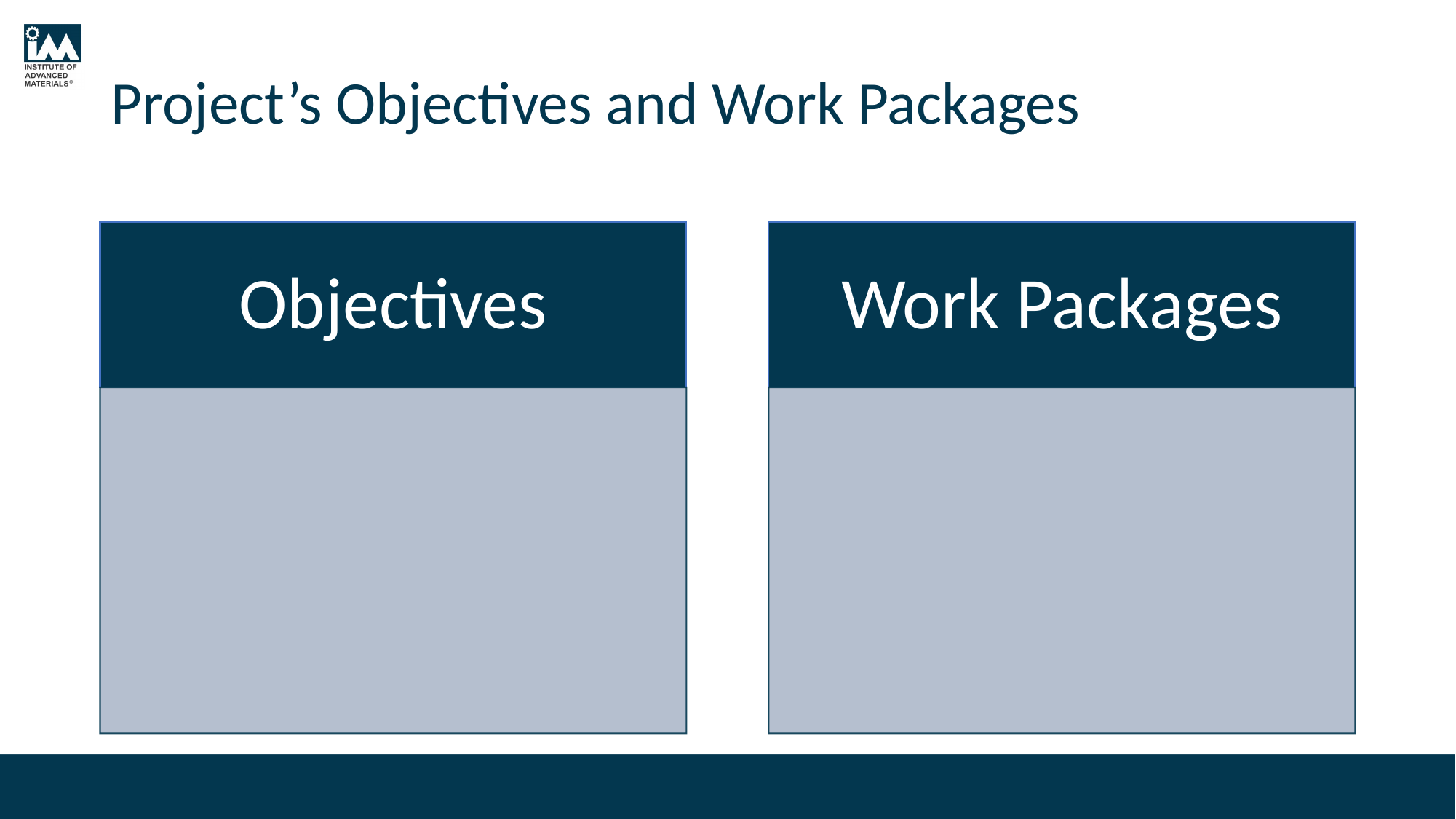

# Project’s Objectives and Work Packages
Objectives

Work Packages